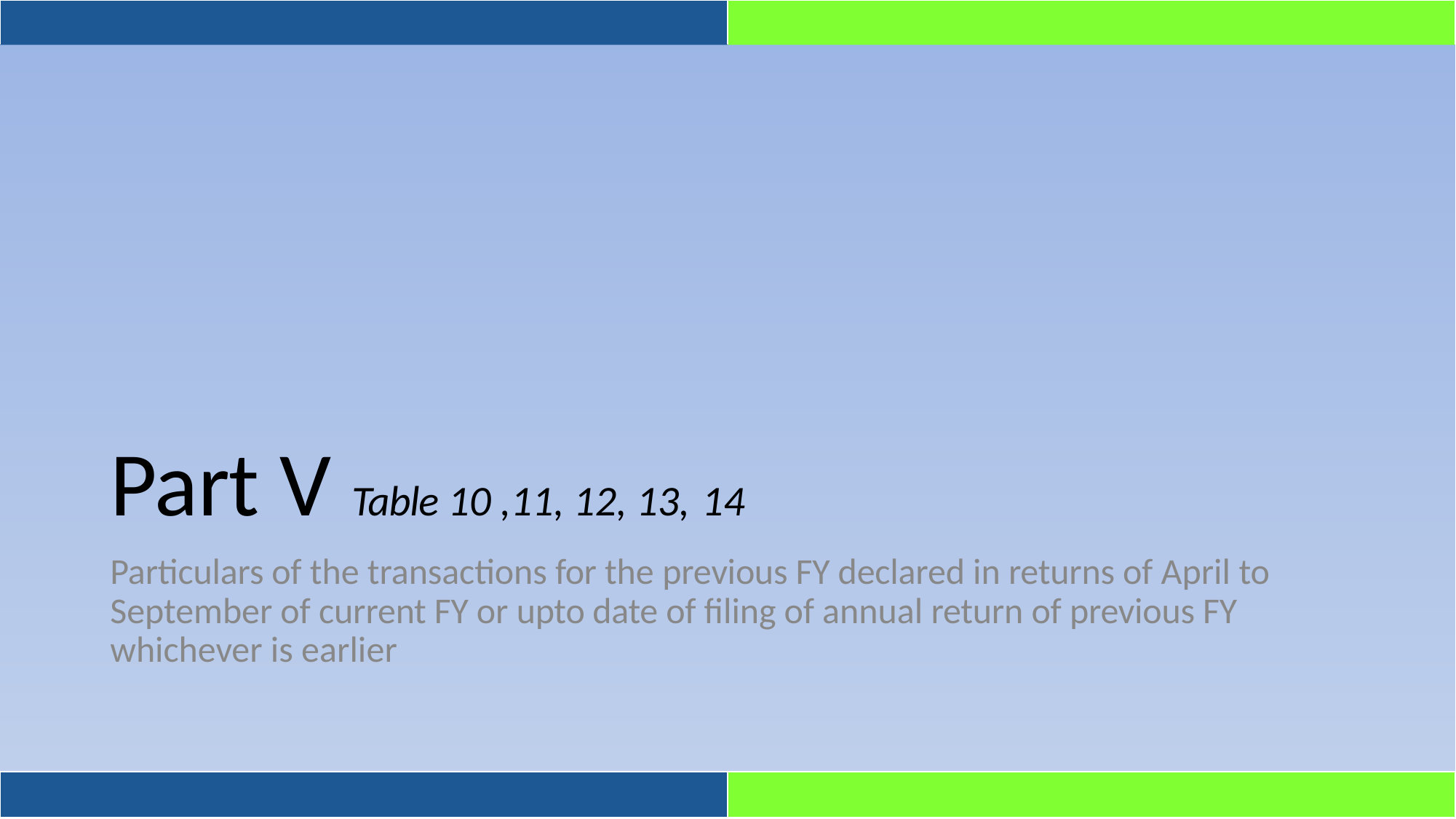

Part V Table 10 ,11, 12, 13, 14
Particulars of the transactions for the previous FY declared in returns of April to  September of current FY or upto date of filing of annual return of previous FY  whichever is earlier